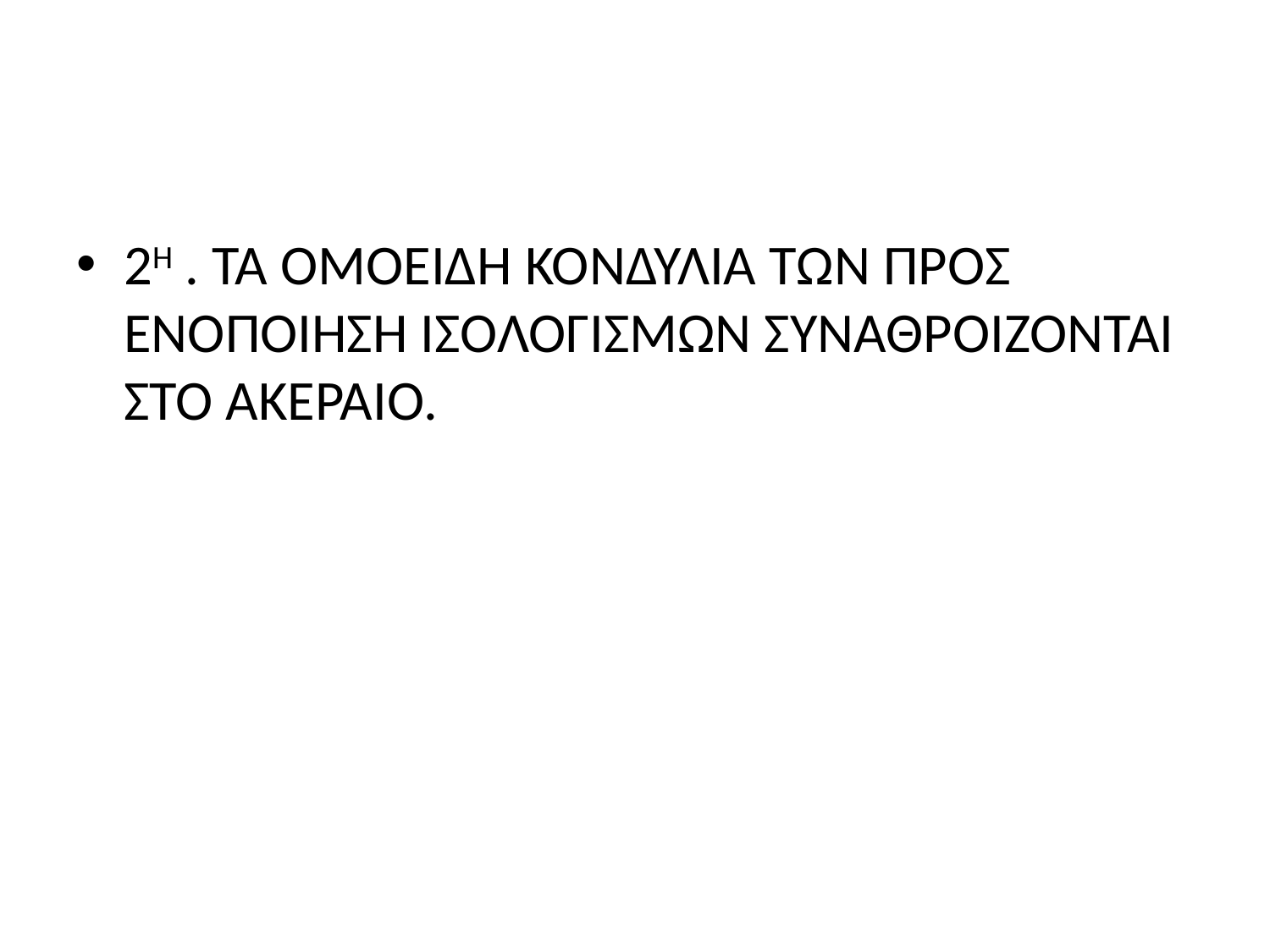

#
2Η . ΤΑ ΟΜΟΕΙΔΗ ΚΟΝΔΥΛΙΑ ΤΩΝ ΠΡΟΣ ΕΝΟΠΟΙΗΣΗ ΙΣΟΛΟΓΙΣΜΩΝ ΣΥΝΑΘΡΟΙΖΟΝΤΑΙ ΣΤΟ ΑΚΕΡΑΙΟ.